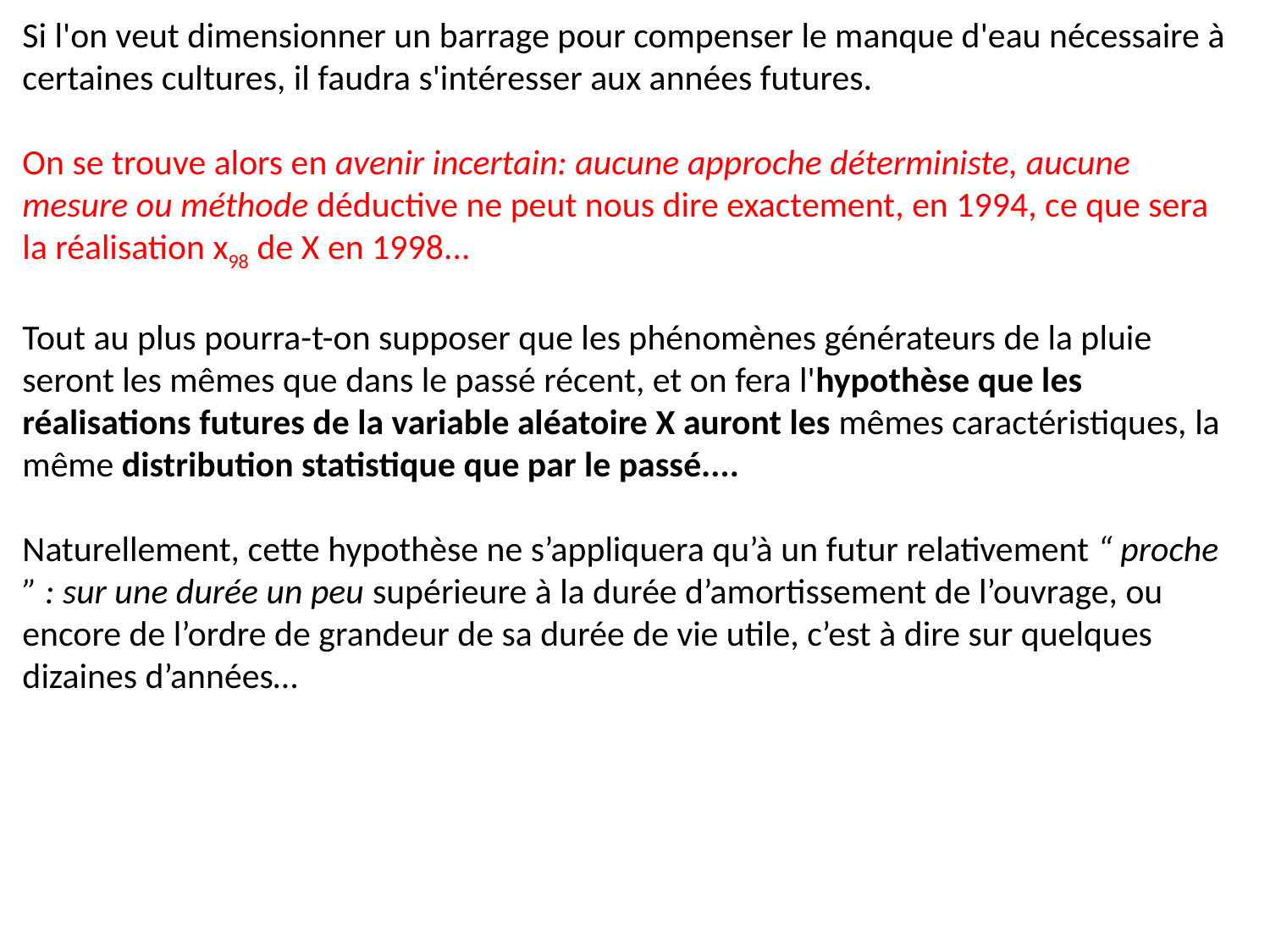

Si l'on veut dimensionner un barrage pour compenser le manque d'eau nécessaire à certaines cultures, il faudra s'intéresser aux années futures.

On se trouve alors en avenir incertain: aucune approche déterministe, aucune mesure ou méthode déductive ne peut nous dire exactement, en 1994, ce que sera la réalisation x98 de X en 1998...

Tout au plus pourra-t-on supposer que les phénomènes générateurs de la pluie seront les mêmes que dans le passé récent, et on fera l'hypothèse que les réalisations futures de la variable aléatoire X auront les mêmes caractéristiques, la même distribution statistique que par le passé....

Naturellement, cette hypothèse ne s’appliquera qu’à un futur relativement “ proche ” : sur une durée un peu supérieure à la durée d’amortissement de l’ouvrage, ou encore de l’ordre de grandeur de sa durée de vie utile, c’est à dire sur quelques dizaines d’années…